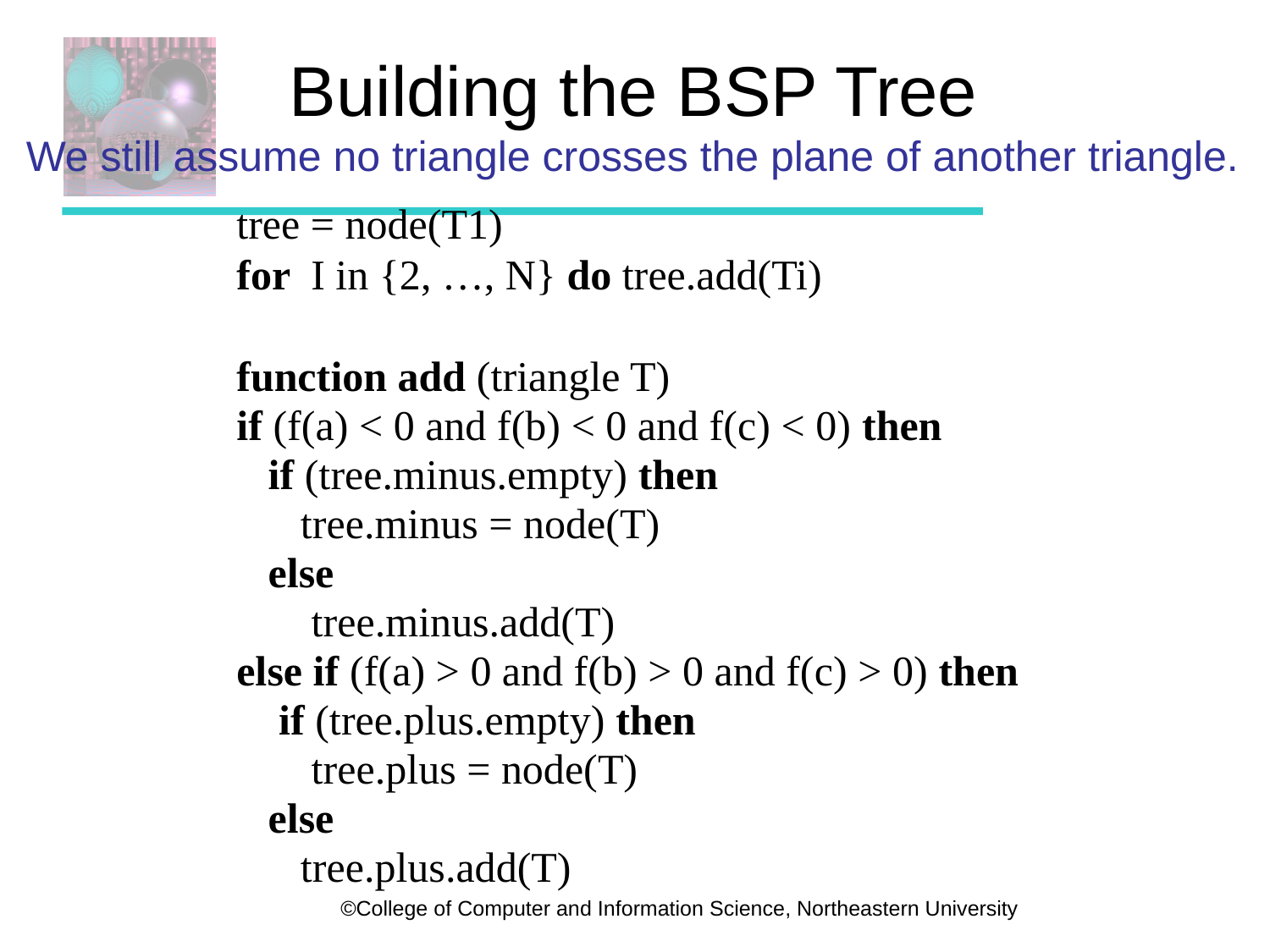

# Building the BSP Tree
We still assume no triangle crosses the plane of another triangle.
tree = node(T1)
for  I in {2, …, N} do tree.add(Ti)

function add (triangle T)
if (f(a) < 0 and f(b) < 0 and f(c) < 0) then
	if (tree.minus.empty) then
		tree.minus = node(T)
	else
		 tree.minus.add(T)
else if (f(a) > 0 and f(b) > 0 and f(c) > 0) then
	 if (tree.plus.empty) then
		 tree.plus = node(T)
	else
		tree.plus.add(T)